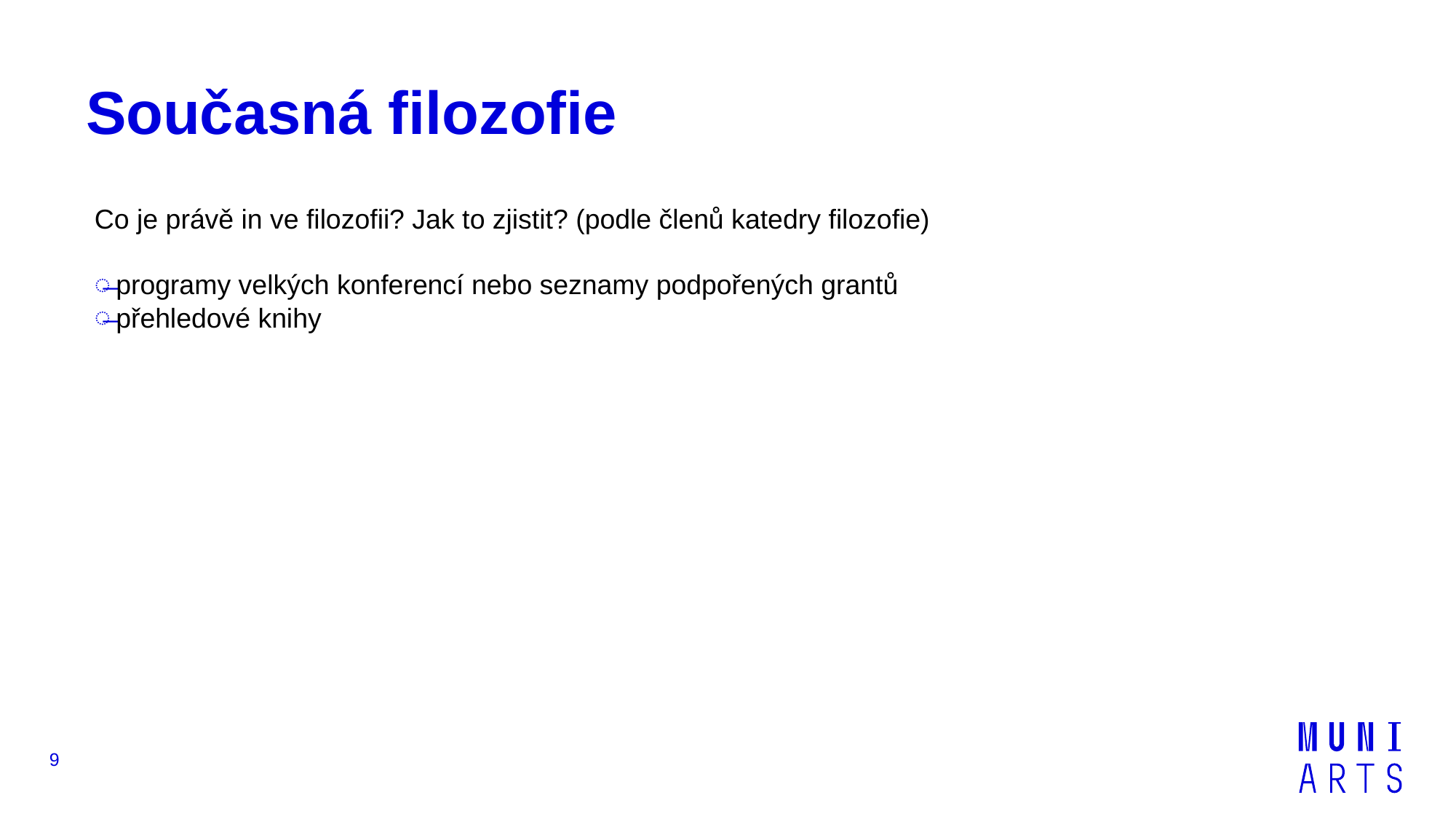

# Současná filozofie
Co je právě in ve filozofii? Jak to zjistit? (podle členů katedry filozofie)

programy velkých konferencí nebo seznamy podpořených grantů
přehledové knihy

9